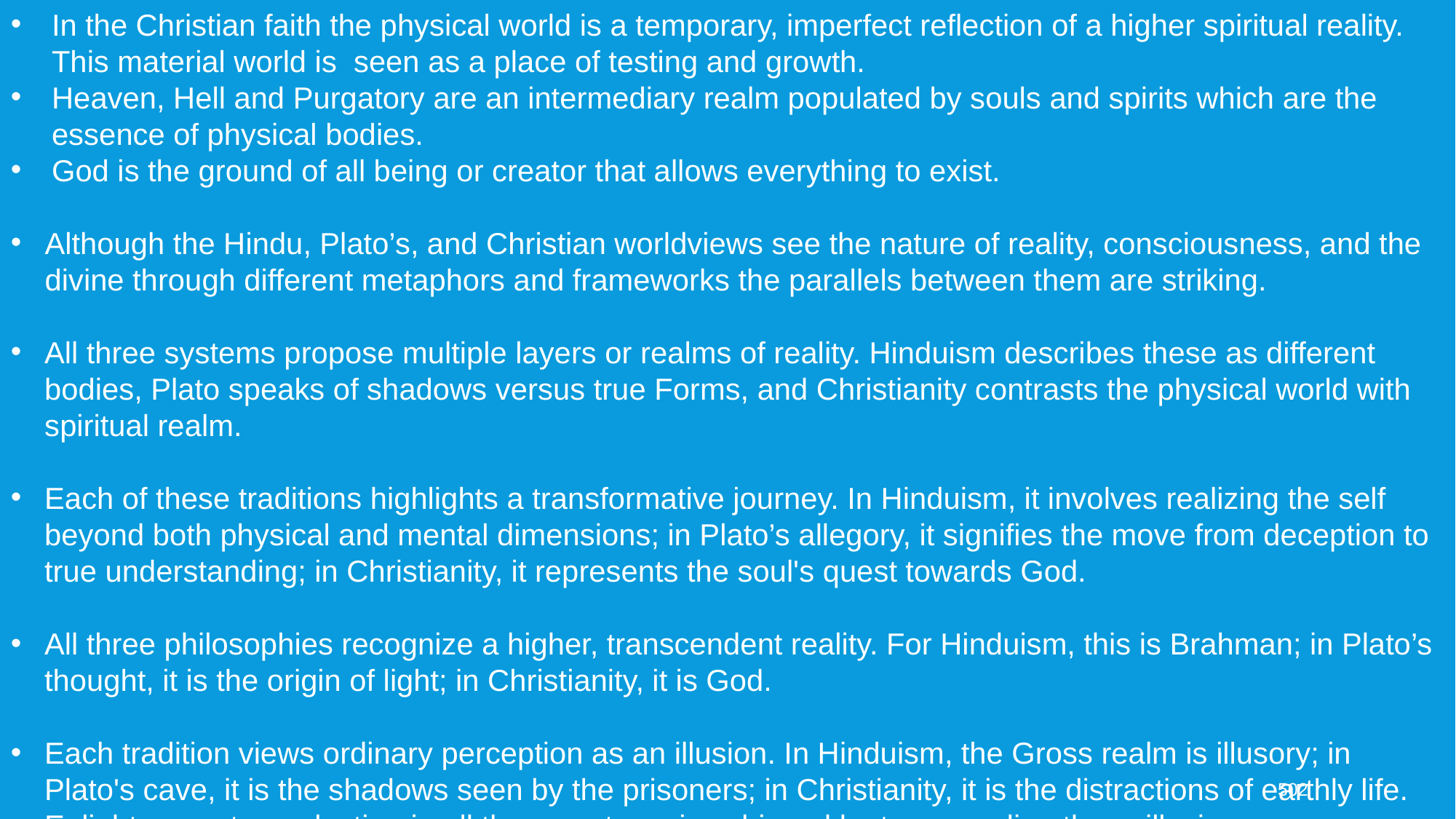

In the Christian faith the physical world is a temporary, imperfect reflection of a higher spiritual reality. This material world is  seen as a place of testing and growth.
Heaven, Hell and Purgatory are an intermediary realm populated by souls and spirits which are the essence of physical bodies.
God is the ground of all being or creator that allows everything to exist.

Although the Hindu, Plato’s, and Christian worldviews see the nature of reality, consciousness, and the divine through different metaphors and frameworks the parallels between them are striking.

All three systems propose multiple layers or realms of reality. Hinduism describes these as different bodies, Plato speaks of shadows versus true Forms, and Christianity contrasts the physical world with spiritual realm.

Each of these traditions highlights a transformative journey. In Hinduism, it involves realizing the self beyond both physical and mental dimensions; in Plato’s allegory, it signifies the move from deception to true understanding; in Christianity, it represents the soul's quest towards God.

All three philosophies recognize a higher, transcendent reality. For Hinduism, this is Brahman; in Plato’s thought, it is the origin of light; in Christianity, it is God.

Each tradition views ordinary perception as an illusion. In Hinduism, the Gross realm is illusory; in Plato's cave, it is the shadows seen by the prisoners; in Christianity, it is the distractions of earthly life. Enlightenment or salvation in all three systems is achieved by transcending these illusions.

502